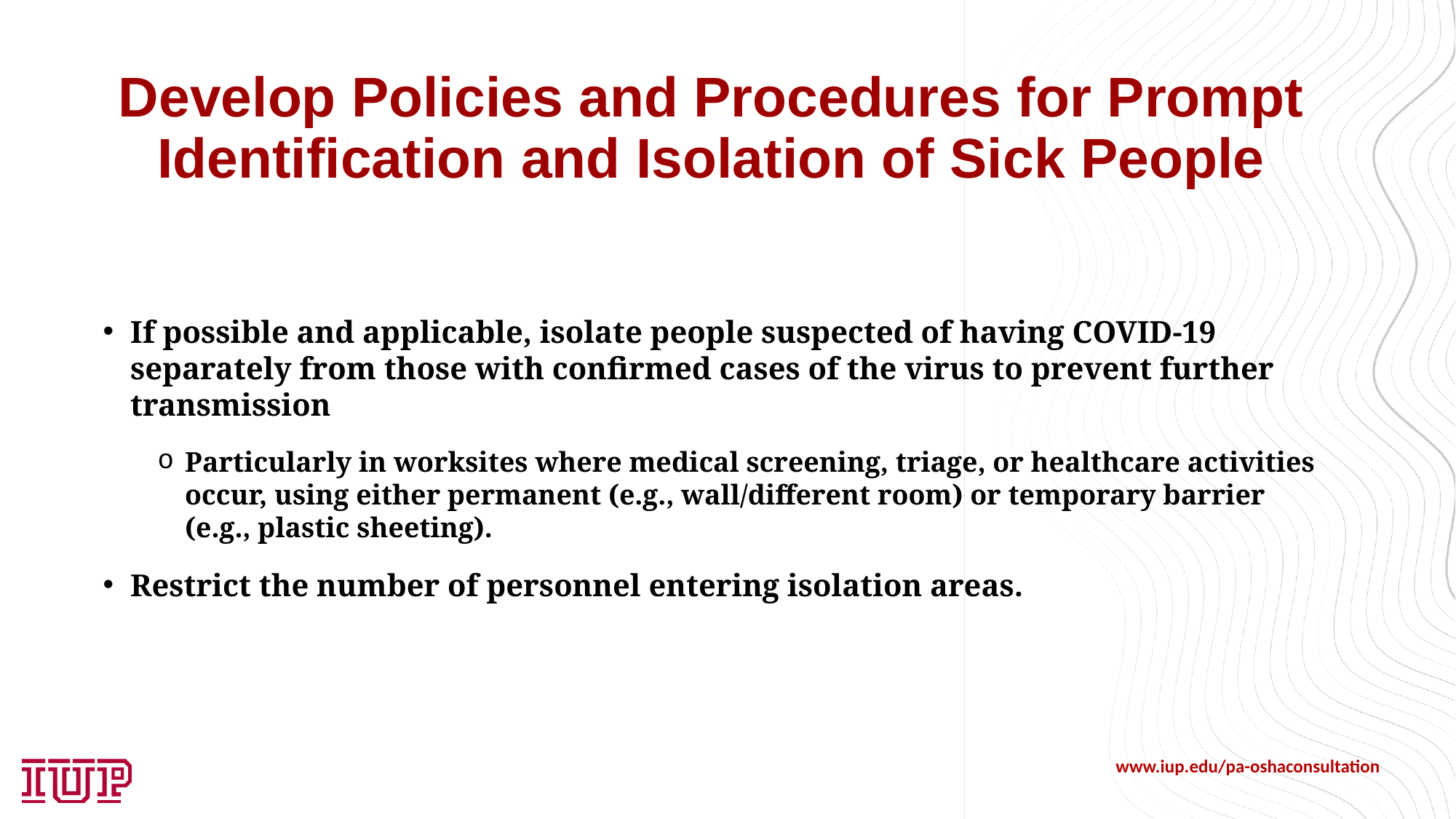

# Develop Policies and Procedures for Prompt Identification and Isolation of Sick People
If possible and applicable, isolate people suspected of having COVID-19 separately from those with confirmed cases of the virus to prevent further transmission
Particularly in worksites where medical screening, triage, or healthcare activities occur, using either permanent (e.g., wall/different room) or temporary barrier (e.g., plastic sheeting).
Restrict the number of personnel entering isolation areas.

www.iup.edu/pa-oshaconsultation